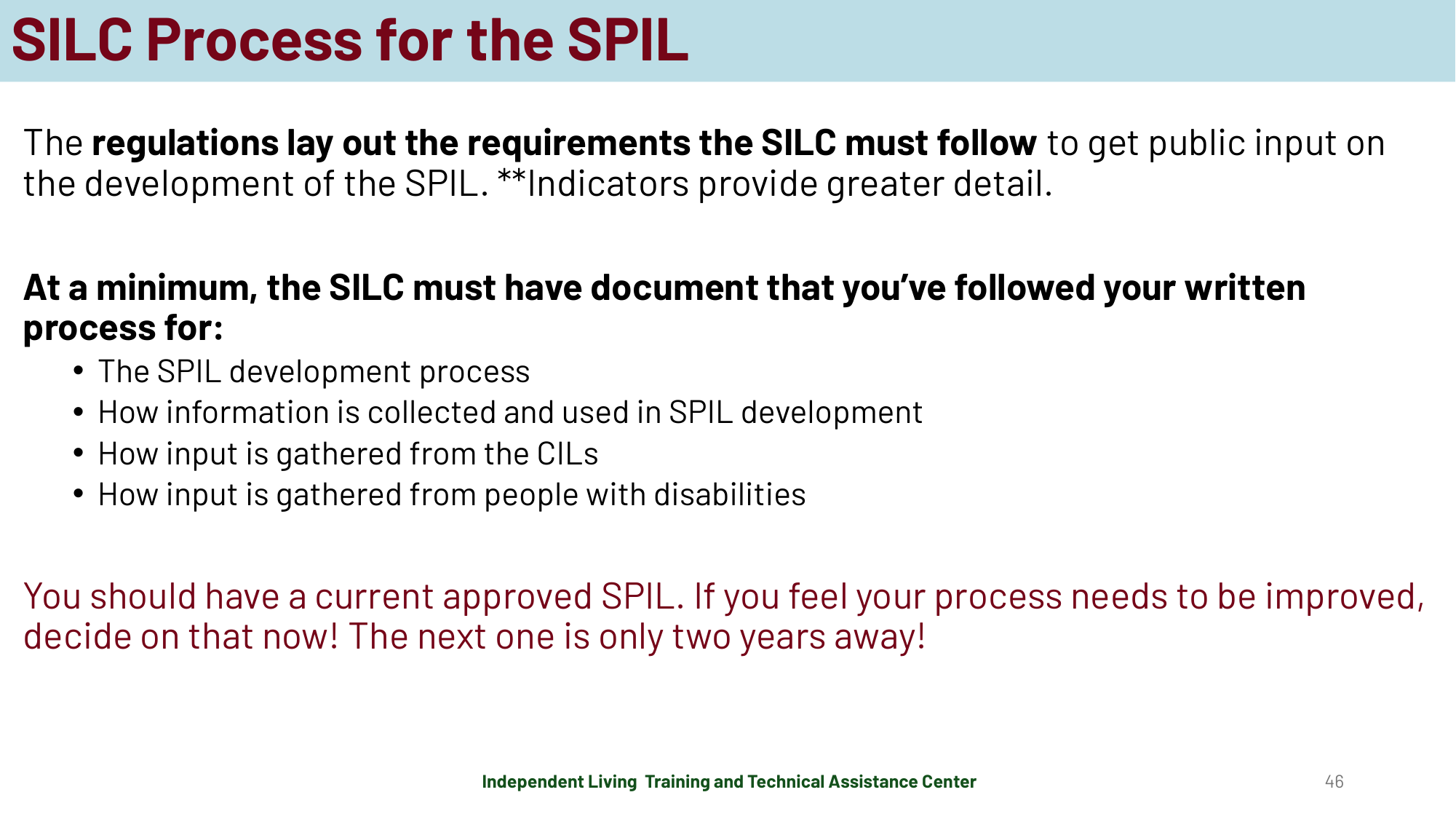

# SILC Process for the SPIL
The regulations lay out the requirements the SILC must follow to get public input on the development of the SPIL. **Indicators provide greater detail.

At a minimum, the SILC must have document that you’ve followed your written process for:
The SPIL development process
How information is collected and used in SPIL development
How input is gathered from the CILs
How input is gathered from people with disabilities

You should have a current approved SPIL. If you feel your process needs to be improved, decide on that now! The next one is only two years away!

46
Independent Living  Training and Technical Assistance Center